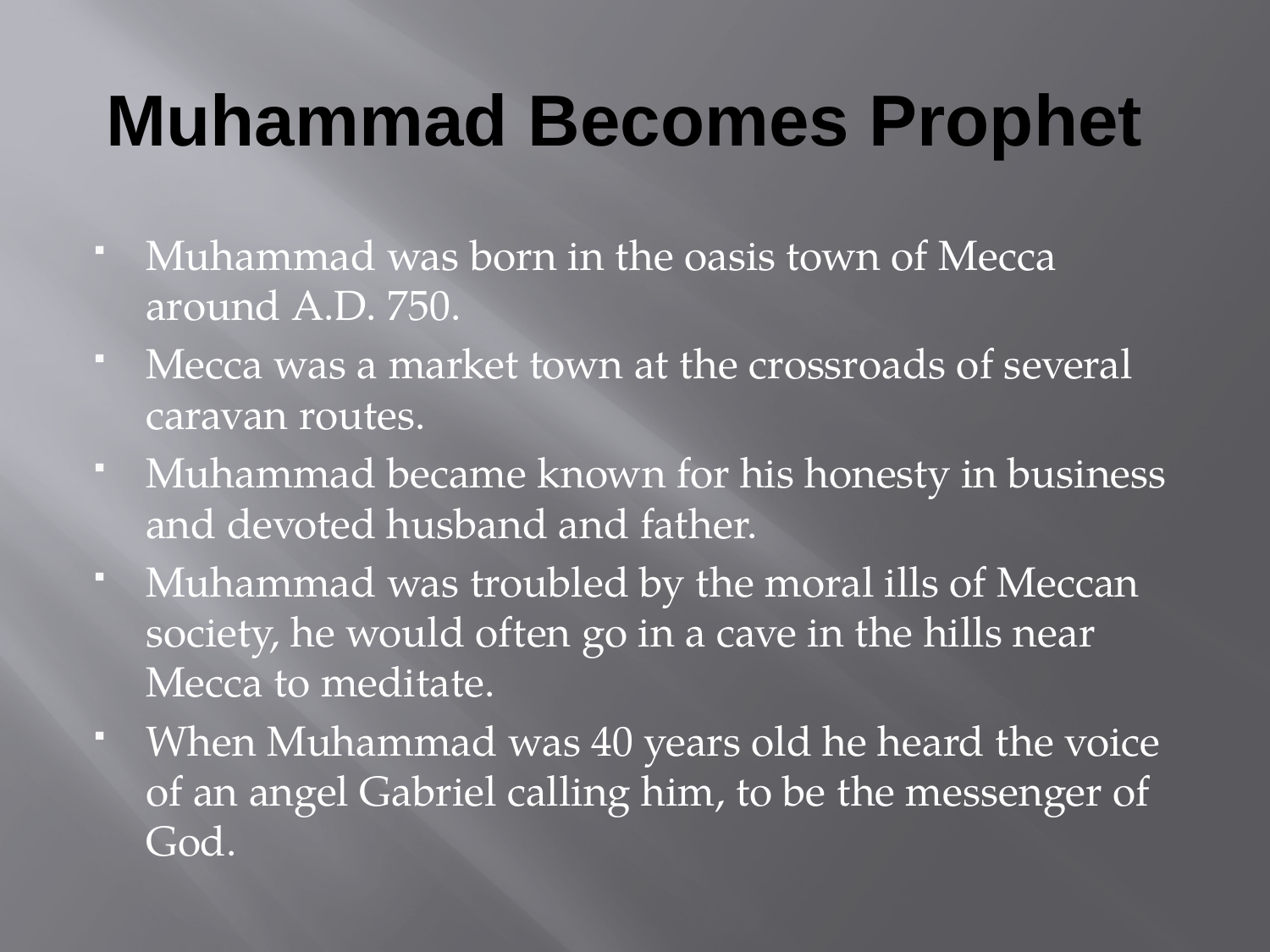

# Muhammad Becomes Prophet
Muhammad was born in the oasis town of Mecca around A.D. 750.
Mecca was a market town at the crossroads of several caravan routes.
Muhammad became known for his honesty in business and devoted husband and father.
Muhammad was troubled by the moral ills of Meccan society, he would often go in a cave in the hills near Mecca to meditate.
When Muhammad was 40 years old he heard the voice of an angel Gabriel calling him, to be the messenger of God.